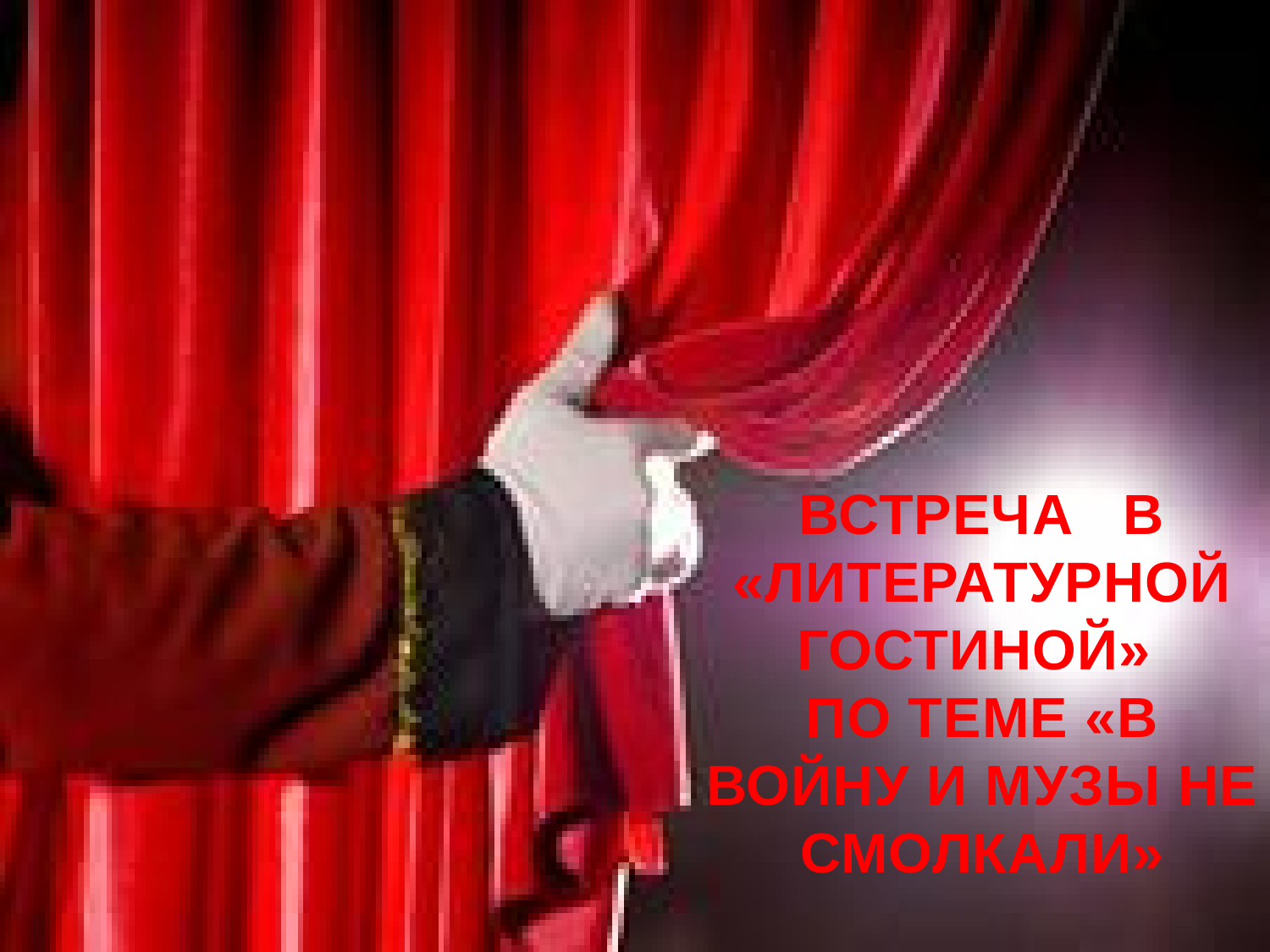

# встреча   в «литературной гостиной» по теме «В войну и музы не смолкали»